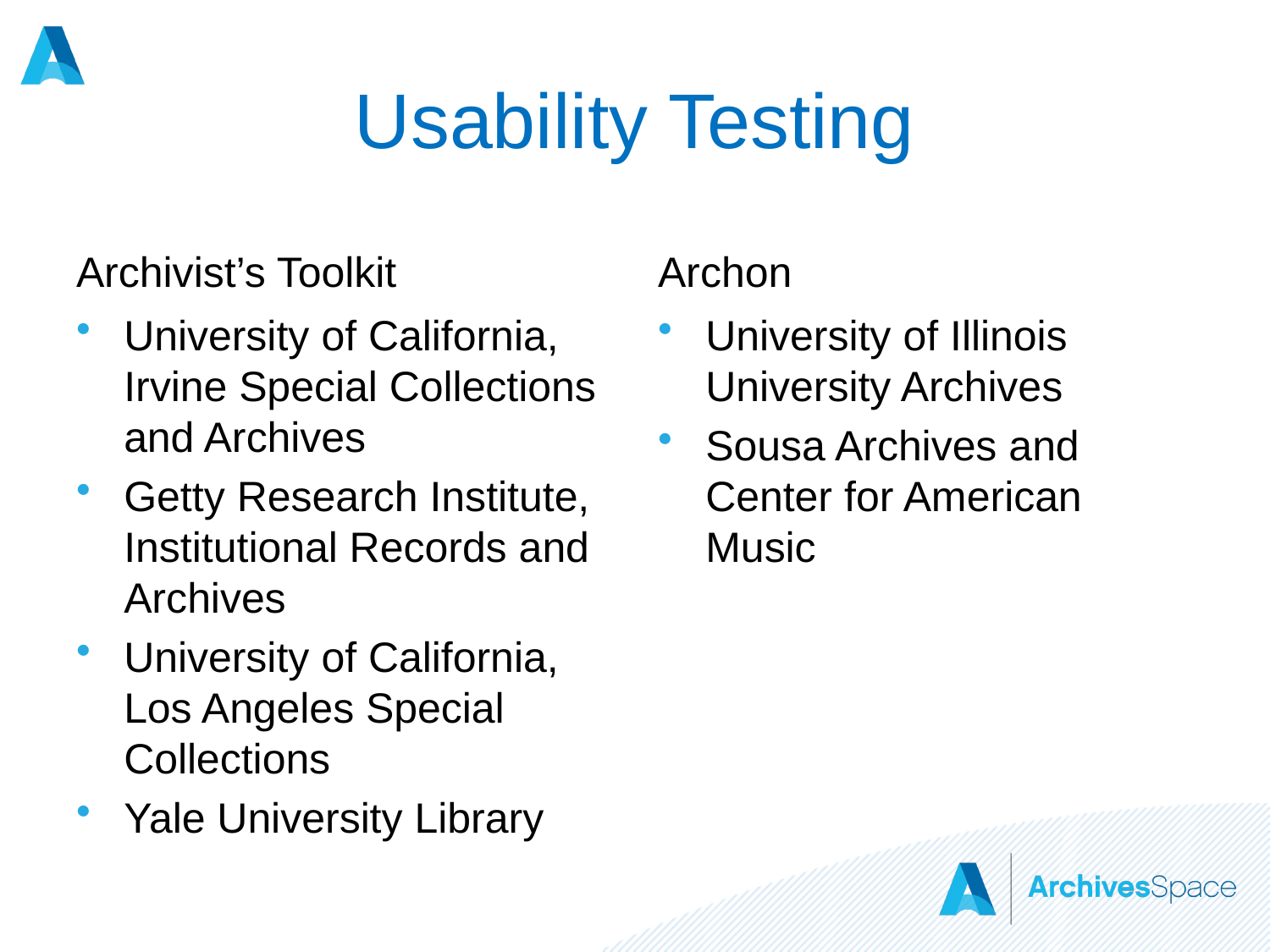

# Usability Testing
Archivist’s Toolkit
Archon
University of California, Irvine Special Collections and Archives
Getty Research Institute, Institutional Records and Archives
University of California, Los Angeles Special Collections
Yale University Library
University of Illinois University Archives
Sousa Archives and Center for American Music